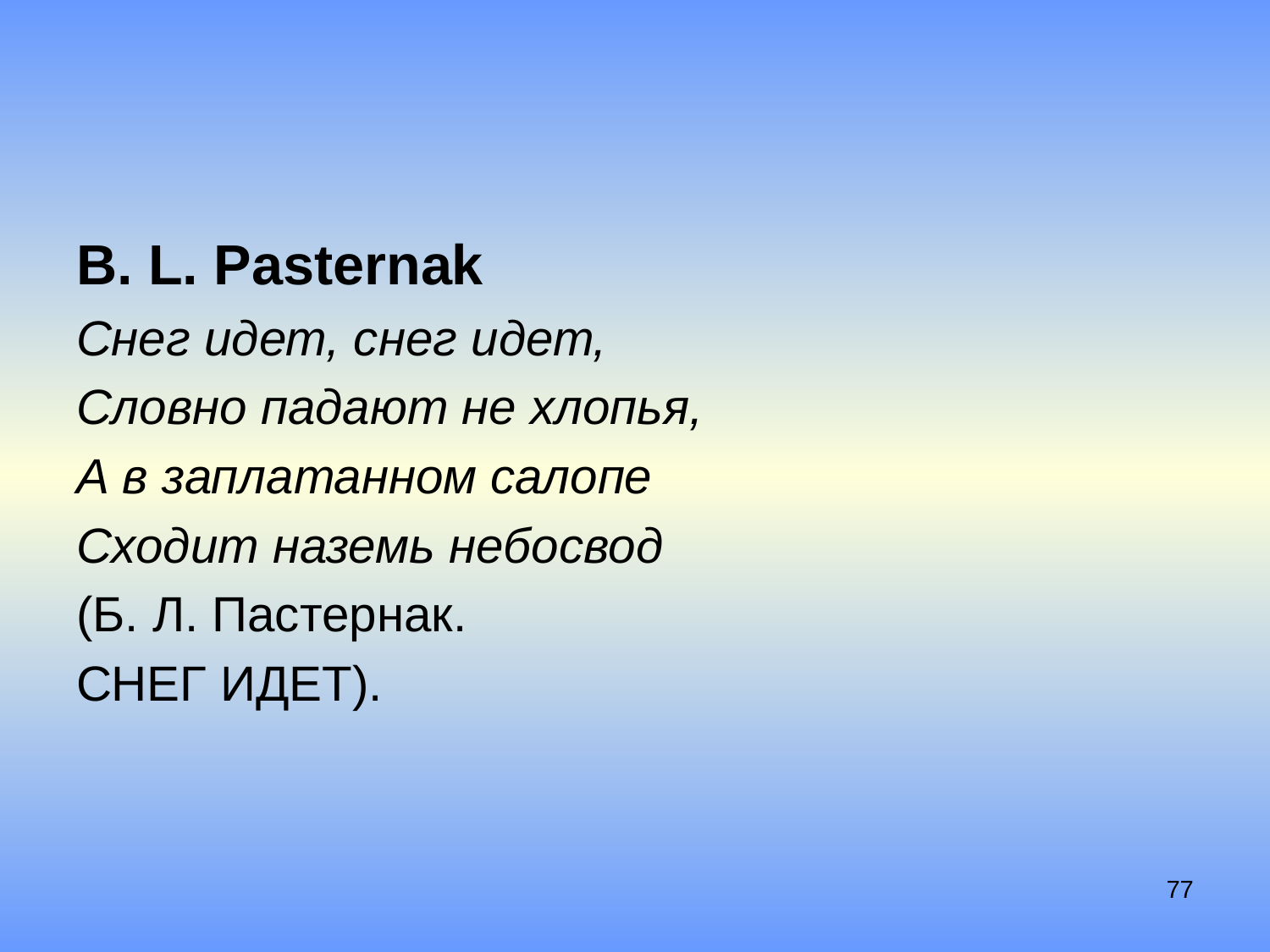

#
B. L. Pasternak
Снег идет, снег идет,
Словно падают не хлопья,
А в заплатанном салопе
Сходит наземь небосвод
(Б. Л. Пастернак.
Снег идет).
77